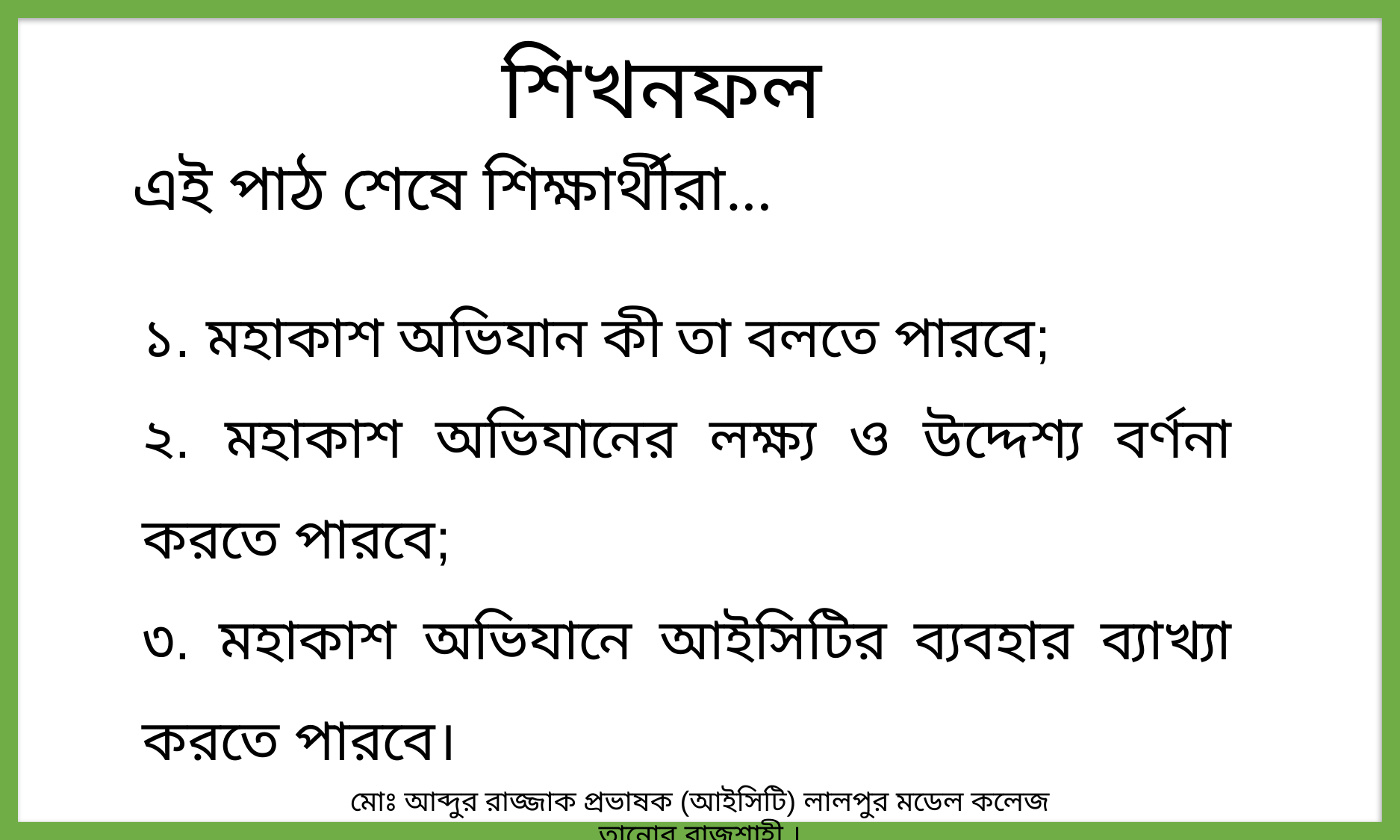

শিখনফল
এই পাঠ শেষে শিক্ষার্থীরা...
১. মহাকাশ অভিযান কী তা বলতে পারবে;
২. মহাকাশ অভিযানের লক্ষ্য ও উদ্দেশ্য বর্ণনা করতে পারবে;
৩. মহাকাশ অভিযানে আইসিটির ব্যবহার ব্যাখ্যা করতে পারবে।